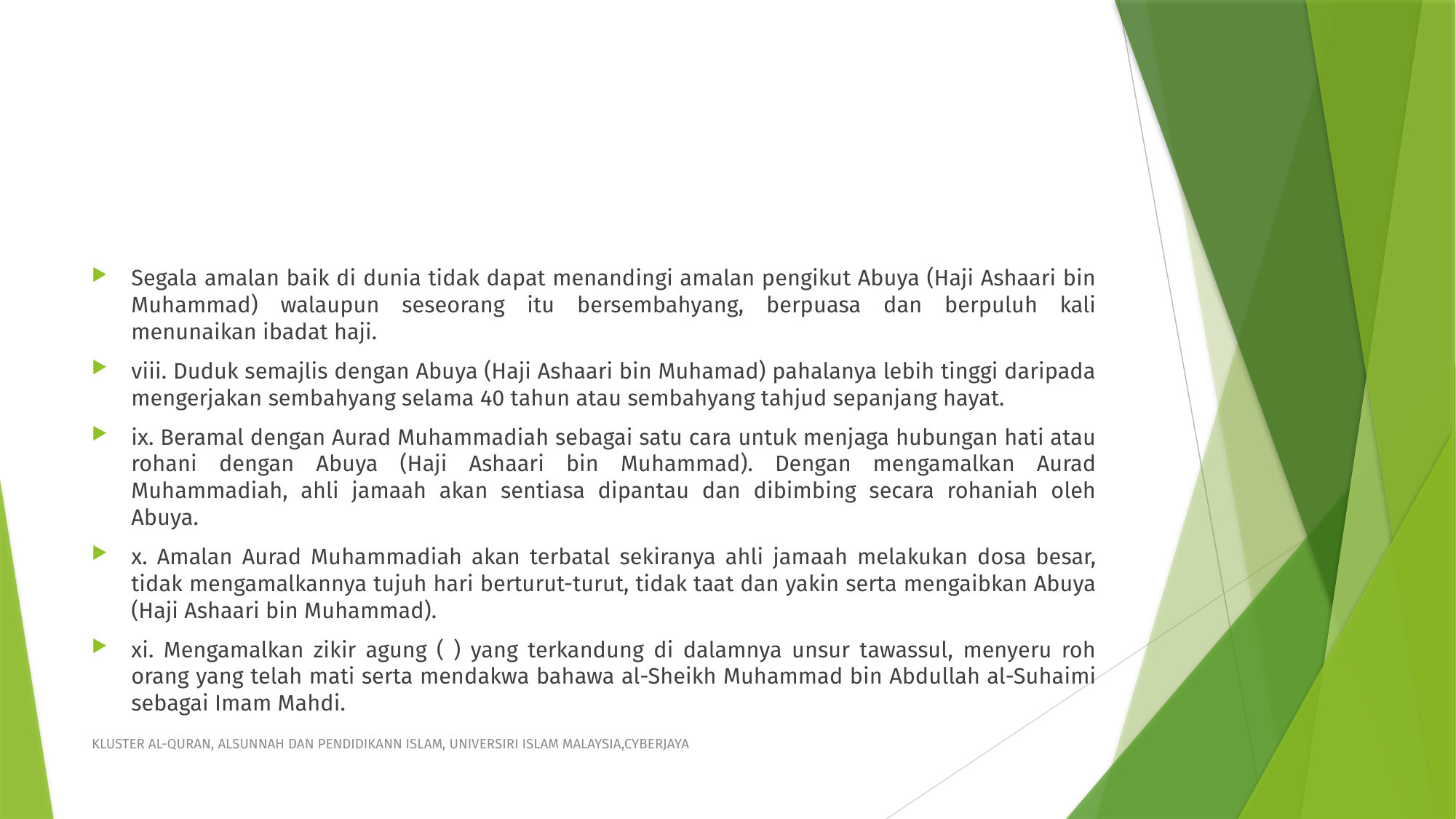

Segala amalan baik di dunia tidak dapat menandingi amalan pengikut Abuya (Haji Ashaari bin Muhammad) walaupun seseorang itu bersembahyang, berpuasa dan berpuluh kali menunaikan ibadat haji.
viii. Duduk semajlis dengan Abuya (Haji Ashaari bin Muhamad) pahalanya lebih tinggi daripada mengerjakan sembahyang selama 40 tahun atau sembahyang tahjud sepanjang hayat.
ix. Beramal dengan Aurad Muhammadiah sebagai satu cara untuk menjaga hubungan hati atau rohani dengan Abuya (Haji Ashaari bin Muhammad). Dengan mengamalkan Aurad Muhammadiah, ahli jamaah akan sentiasa dipantau dan dibimbing secara rohaniah oleh Abuya.
x. Amalan Aurad Muhammadiah akan terbatal sekiranya ahli jamaah melakukan dosa besar, tidak mengamalkannya tujuh hari berturut-turut, tidak taat dan yakin serta mengaibkan Abuya (Haji Ashaari bin Muhammad).
xi. Mengamalkan zikir agung ( ) yang terkandung di dalamnya unsur tawassul, menyeru roh orang yang telah mati serta mendakwa bahawa al-Sheikh Muhammad bin Abdullah al-Suhaimi sebagai Imam Mahdi.

KLUSTER AL-QURAN, ALSUNNAH DAN PENDIDIKANN ISLAM, UNIVERSIRI ISLAM MALAYSIA,CYBERJAYA